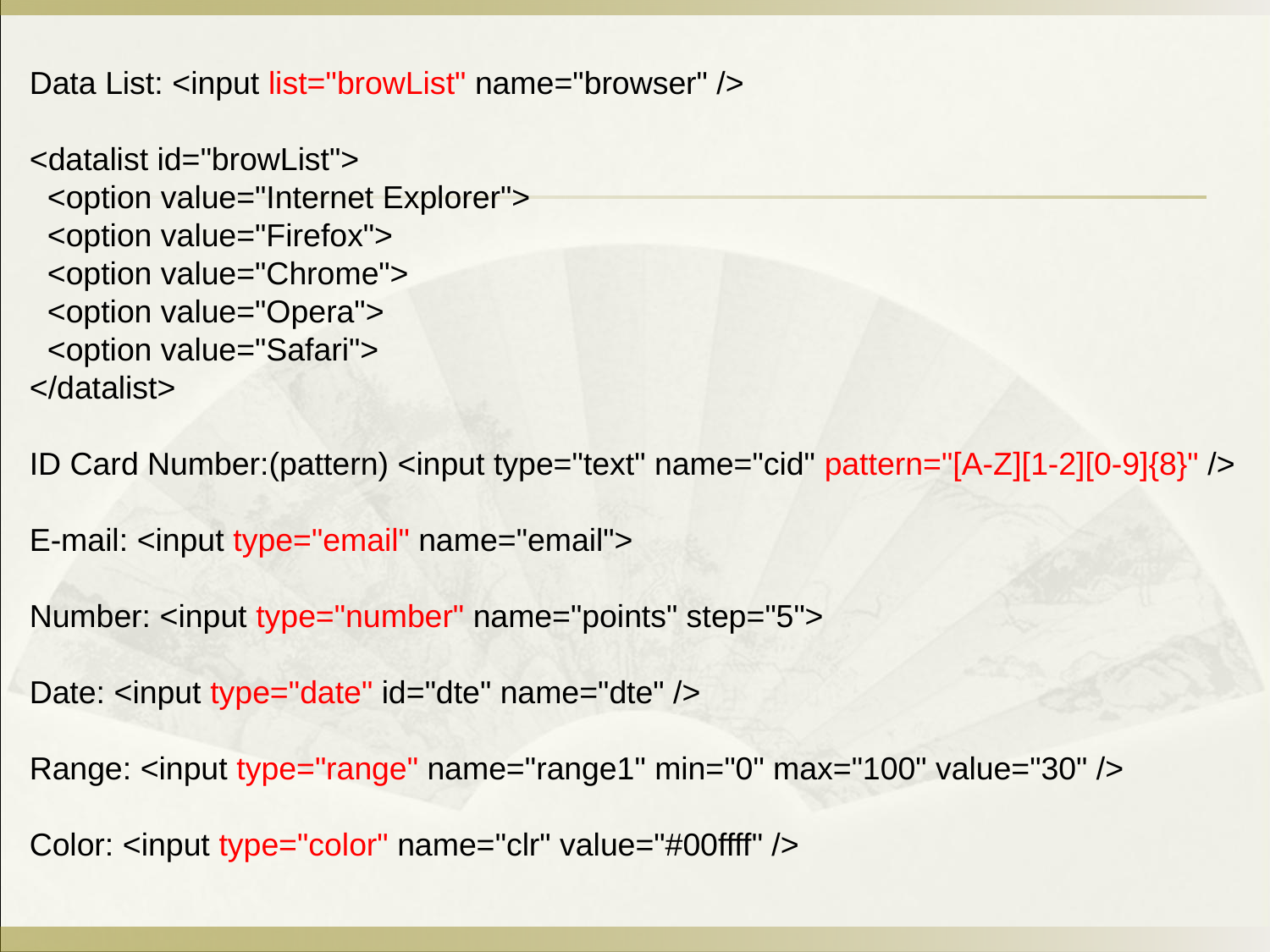

Data List: <input list="browList" name="browser" />

<datalist id="browList">
  <option value="Internet Explorer">
  <option value="Firefox">
  <option value="Chrome">
  <option value="Opera">
  <option value="Safari">
</datalist>

ID Card Number:(pattern) <input type="text" name="cid" pattern="[A-Z][1-2][0-9]{8}" />

E-mail: <input type="email" name="email">

Number: <input type="number" name="points" step="5">

Date: <input type="date" id="dte" name="dte" />

Range: <input type="range" name="range1" min="0" max="100" value="30" />

Color: <input type="color" name="clr" value="#00ffff" />